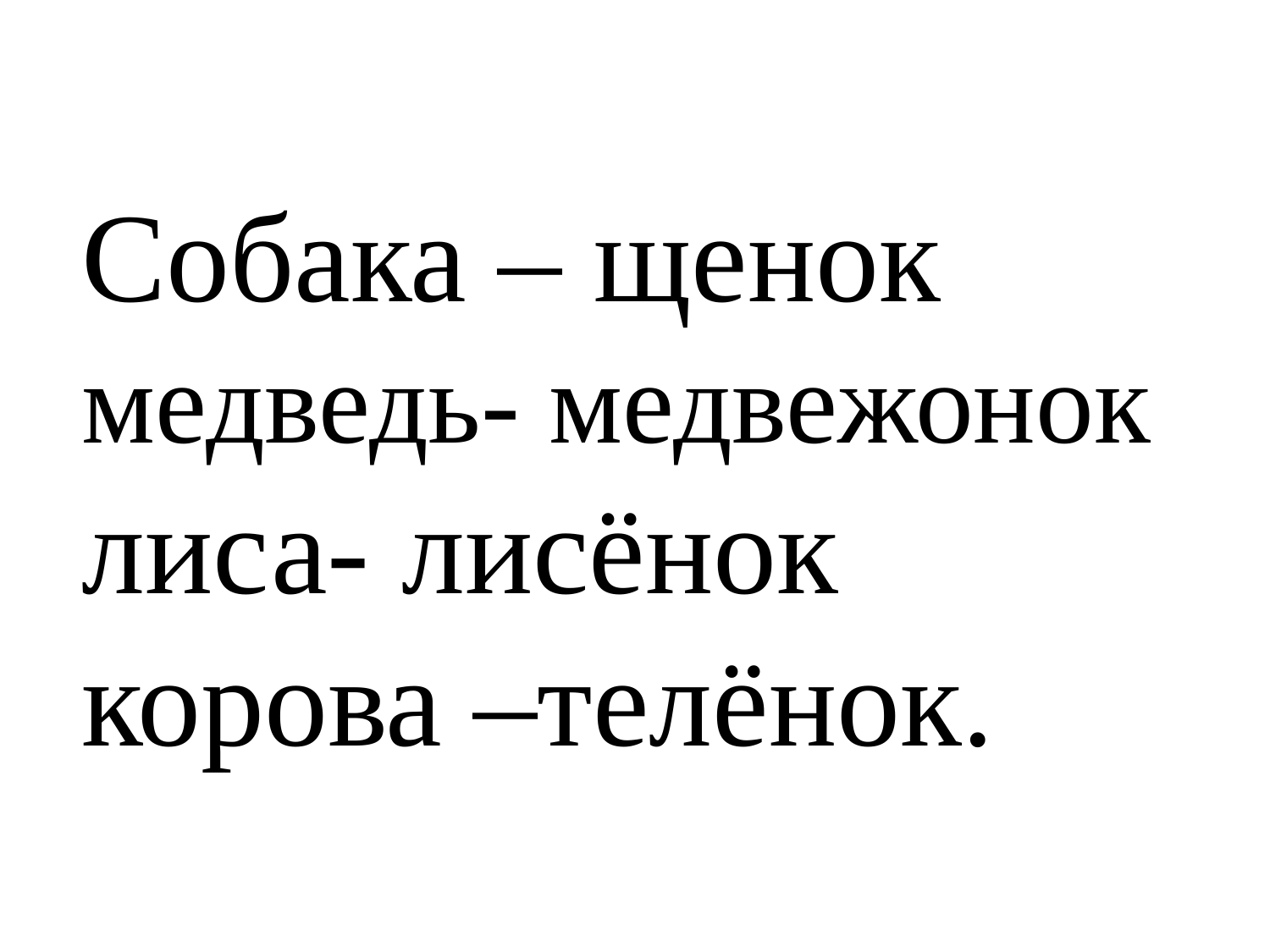

Собака – щенок медведь- медвежонок
лиса- лисёнок корова –телёнок.